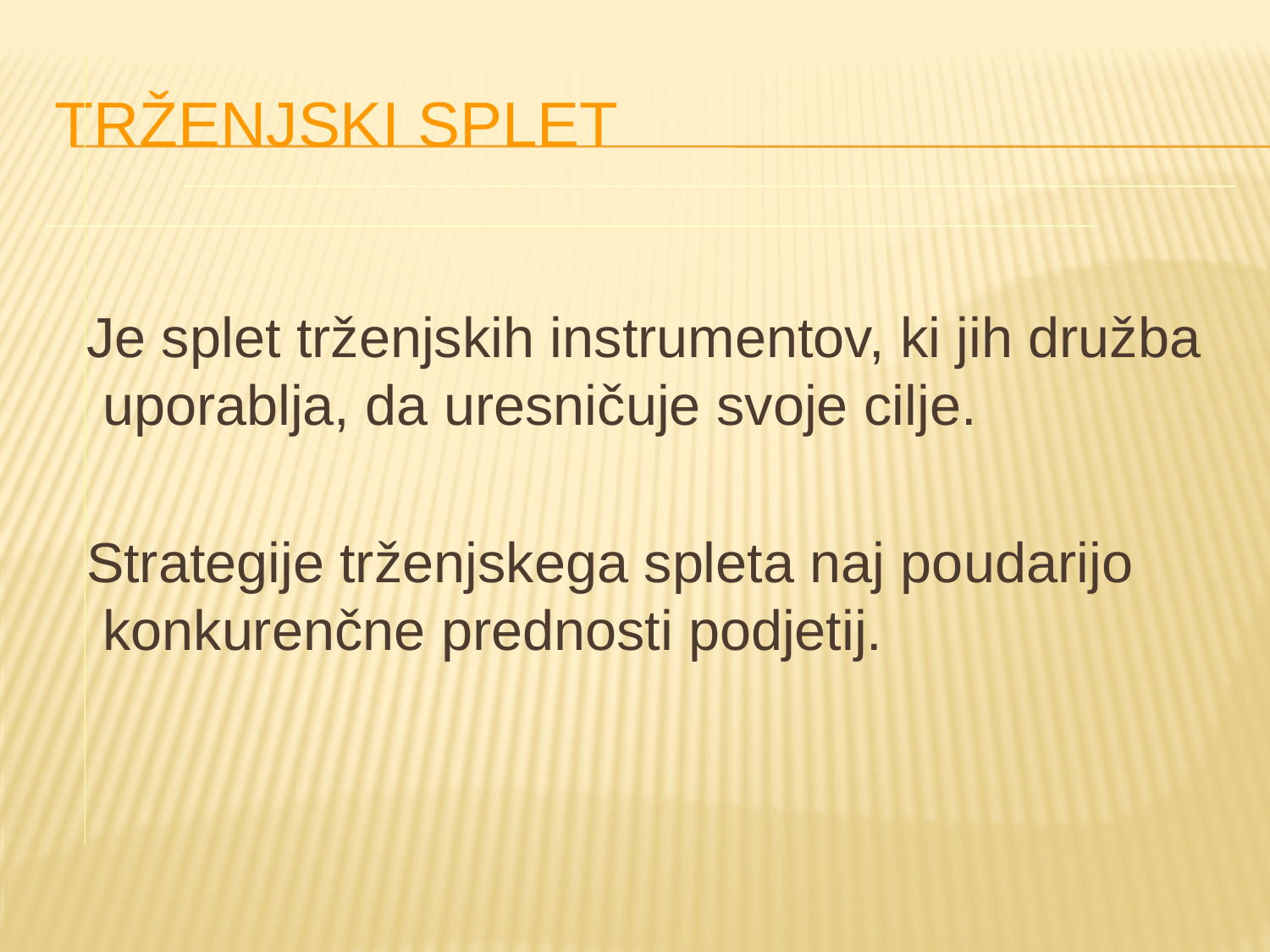

# TRŽENJSKI SPLET

  Je splet trženjskih instrumentov, ki jih družba uporablja, da uresničuje svoje cilje.

  Strategije trženjskega spleta naj poudarijo konkurenčne prednosti podjetij.